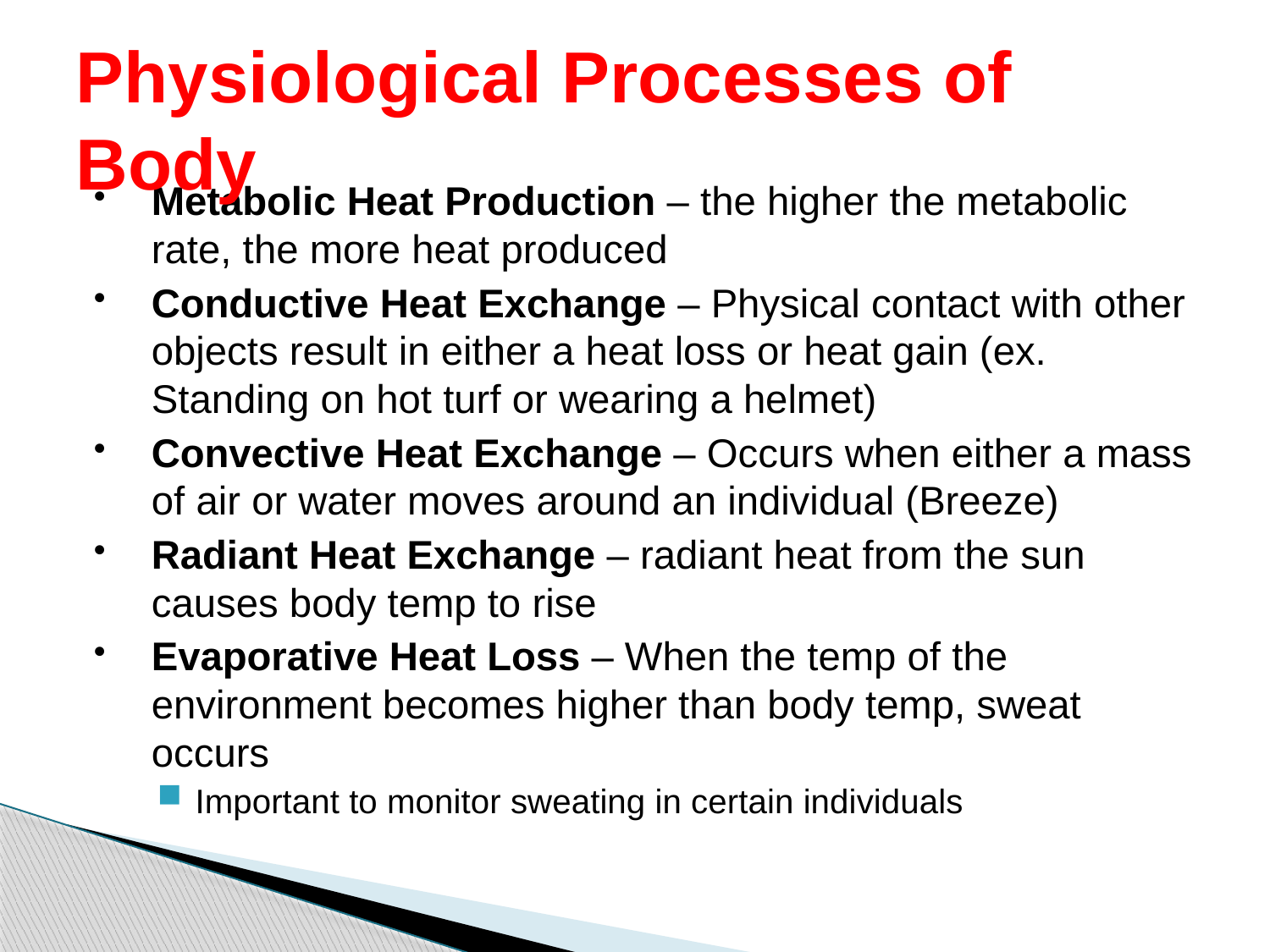

# Physiological Processes of Body
Metabolic Heat Production – the higher the metabolic rate, the more heat produced
Conductive Heat Exchange – Physical contact with other objects result in either a heat loss or heat gain (ex. Standing on hot turf or wearing a helmet)
Convective Heat Exchange – Occurs when either a mass of air or water moves around an individual (Breeze)
Radiant Heat Exchange – radiant heat from the sun causes body temp to rise
Evaporative Heat Loss – When the temp of the environment becomes higher than body temp, sweat occurs
Important to monitor sweating in certain individuals